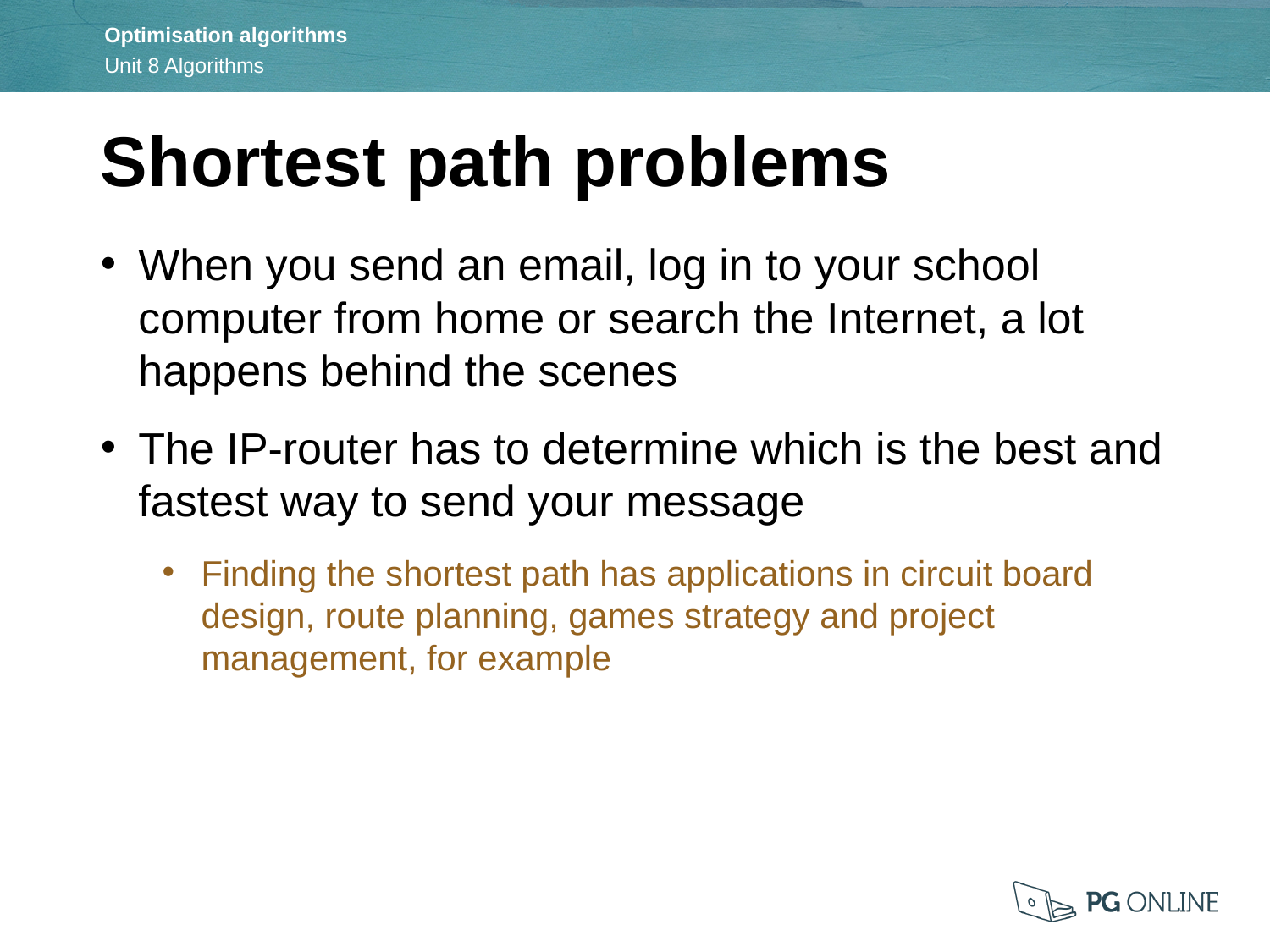

Shortest path problems
When you send an email, log in to your school computer from home or search the Internet, a lot happens behind the scenes
The IP-router has to determine which is the best and fastest way to send your message
Finding the shortest path has applications in circuit board design, route planning, games strategy and project management, for example